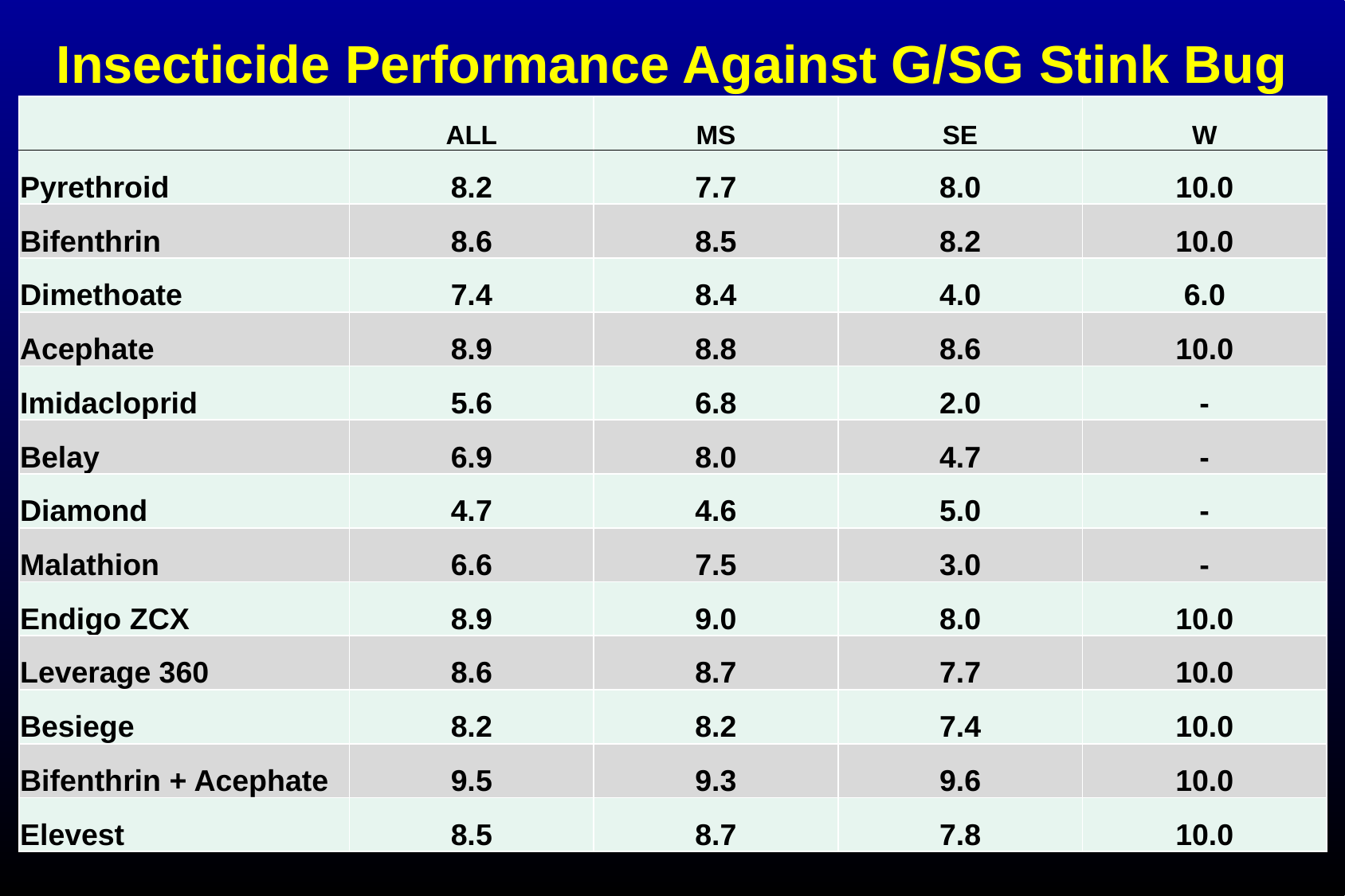

Insecticide Performance Against G/SG Stink Bug
|  | ALL | MS | SE | W |
| --- | --- | --- | --- | --- |
| Pyrethroid | 8.2 | 7.7 | 8.0 | 10.0 |
| Bifenthrin | 8.6 | 8.5 | 8.2 | 10.0 |
| Dimethoate | 7.4 | 8.4 | 4.0 | 6.0 |
| Acephate | 8.9 | 8.8 | 8.6 | 10.0 |
| Imidacloprid | 5.6 | 6.8 | 2.0 | - |
| Belay | 6.9 | 8.0 | 4.7 | - |
| Diamond | 4.7 | 4.6 | 5.0 | - |
| Malathion | 6.6 | 7.5 | 3.0 | - |
| Endigo ZCX | 8.9 | 9.0 | 8.0 | 10.0 |
| Leverage 360 | 8.6 | 8.7 | 7.7 | 10.0 |
| Besiege | 8.2 | 8.2 | 7.4 | 10.0 |
| Bifenthrin + Acephate | 9.5 | 9.3 | 9.6 | 10.0 |
| Elevest | 8.5 | 8.7 | 7.8 | 10.0 |